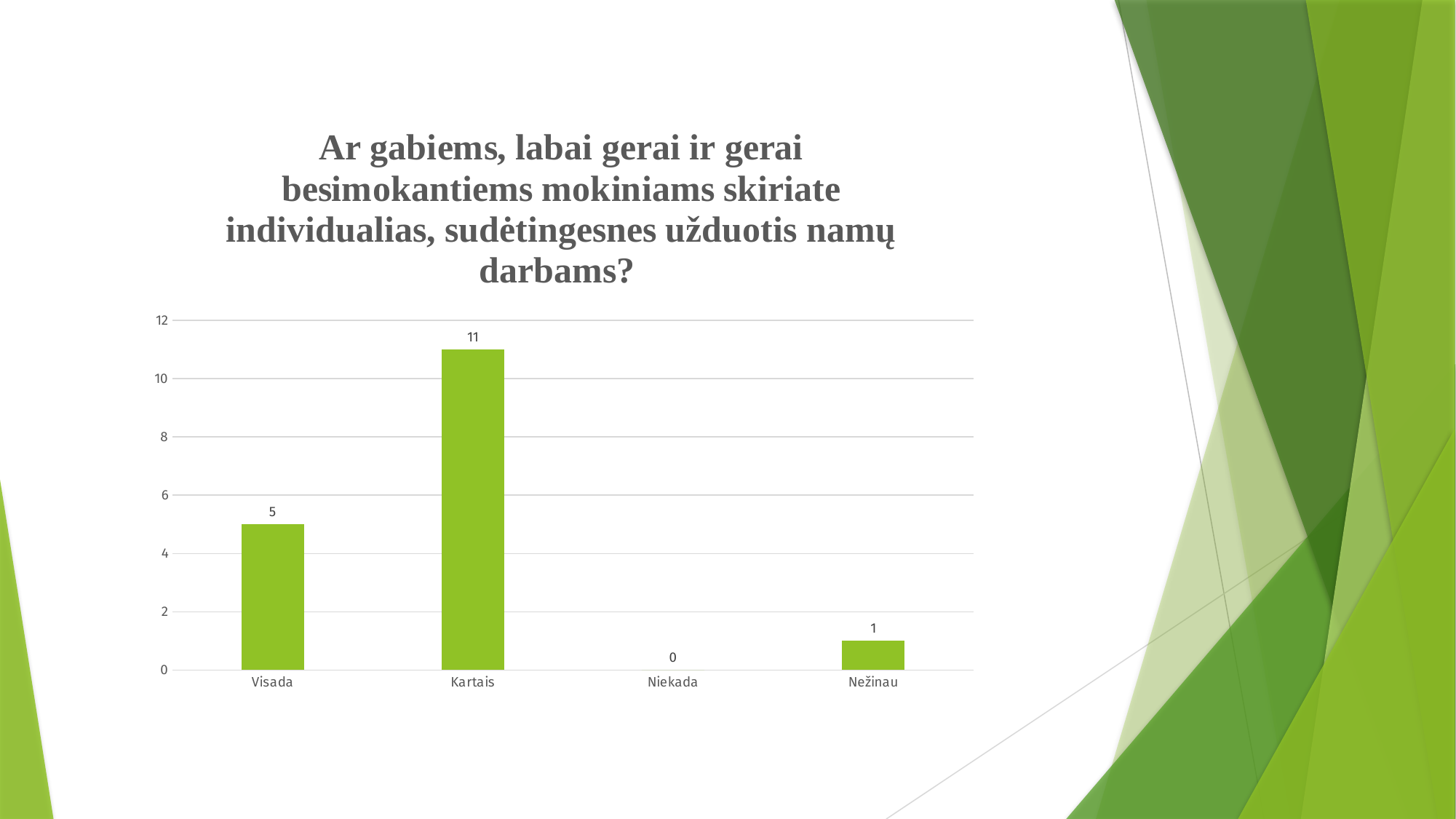

### Chart: Ar gabiems, labai gerai ir gerai besimokantiems mokiniams skiriate individualias, sudėtingesnes užduotis namų darbams?

| Category |  |
|---|---|
| Visada | 5.0 |
| Kartais | 11.0 |
| Niekada | 0.0 |
| Nežinau | 1.0 |